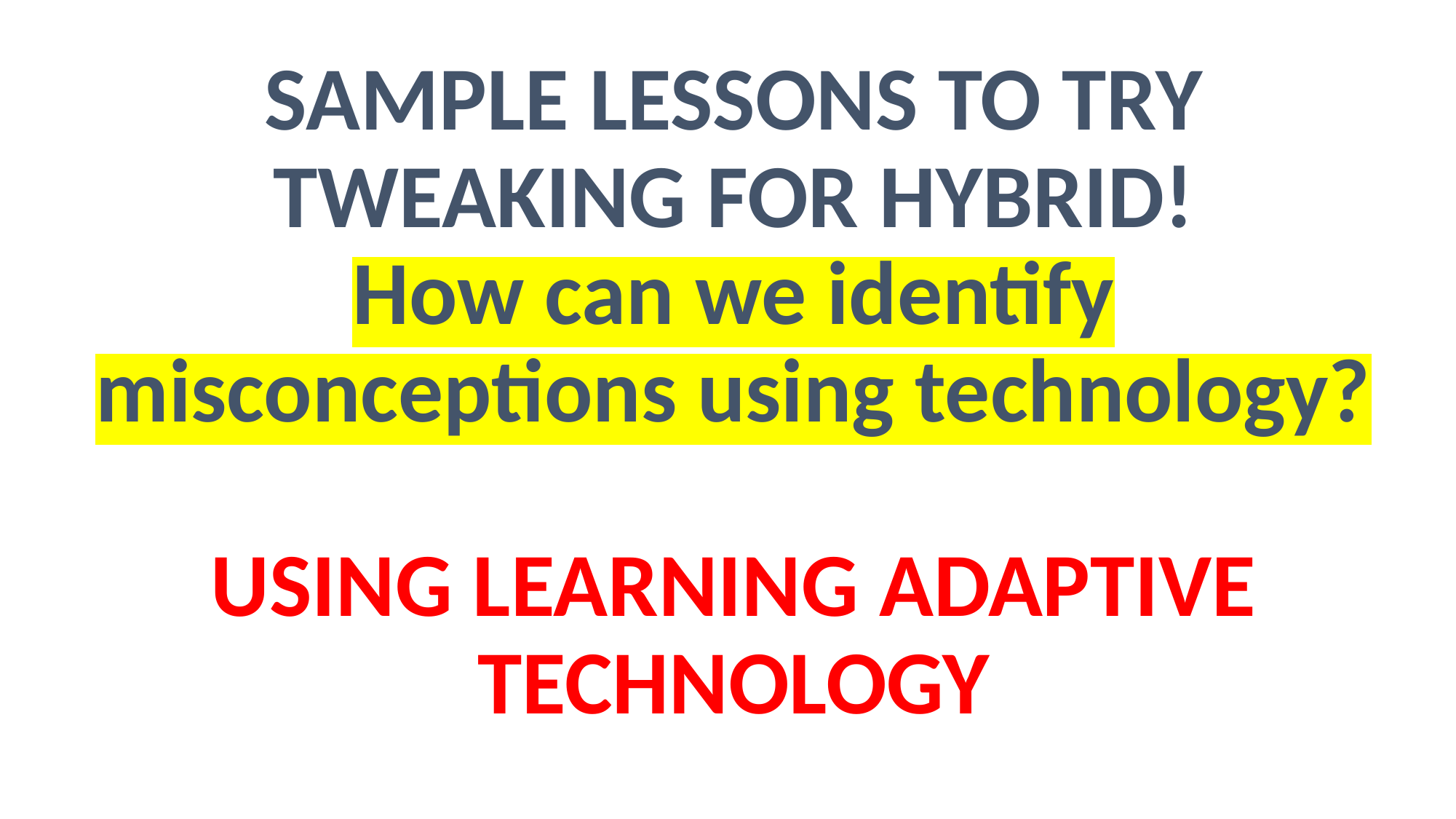

# SAMPLE LESSONS TO TRY TWEAKING FOR HYBRID!
How can we identify misconceptions using technology?

USING LEARNING ADAPTIVE TECHNOLOGY